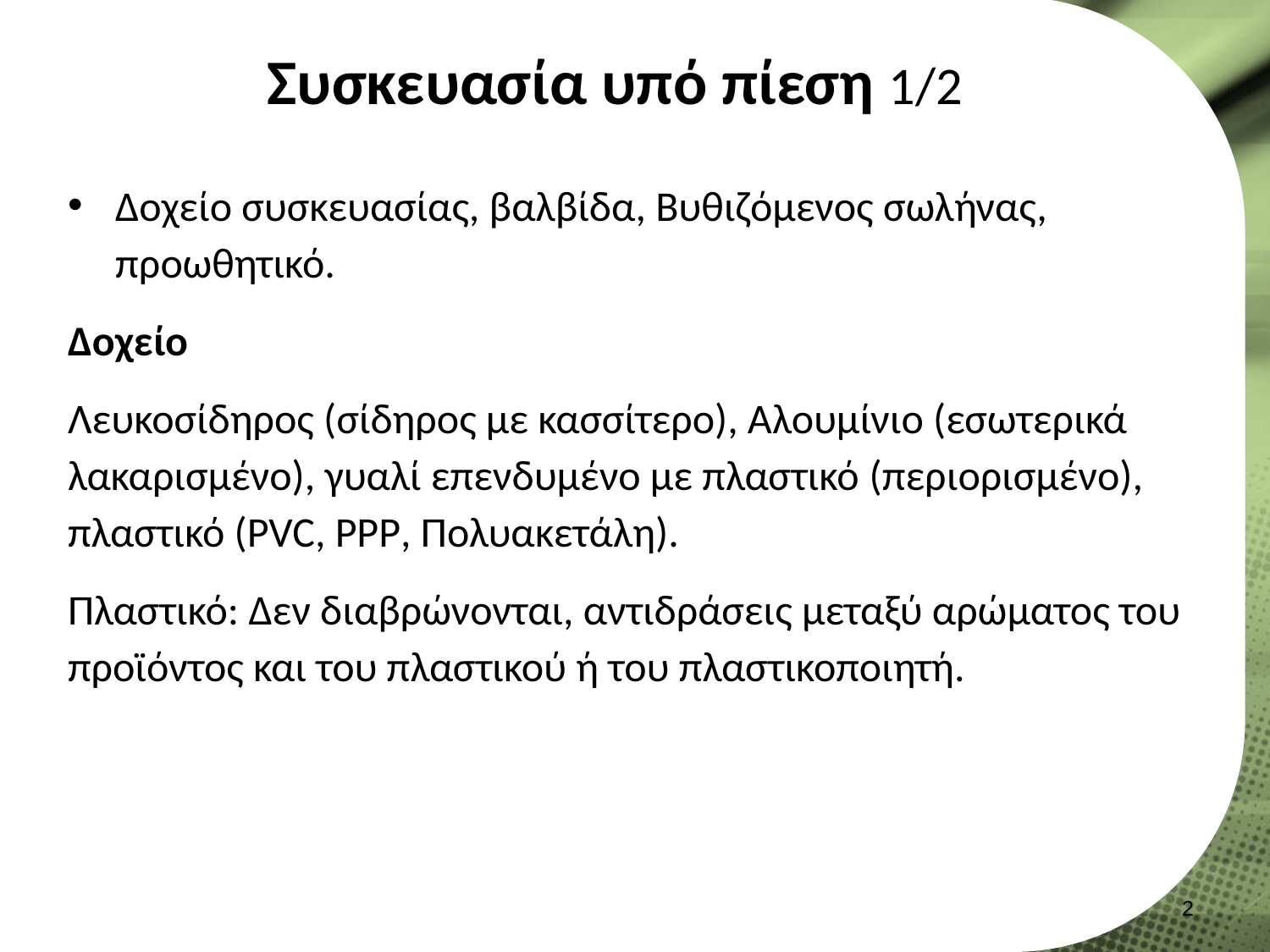

# Συσκευασία υπό πίεση 1/2
Δοχείο συσκευασίας, βαλβίδα, Βυθιζόμενος σωλήνας, προωθητικό.
Δοχείο
Λευκοσίδηρος (σίδηρος με κασσίτερο), Αλουμίνιο (εσωτερικά λακαρισμένο), γυαλί επενδυμένο με πλαστικό (περιορισμένο), πλαστικό (PVC, PPP, Πολυακετάλη).
Πλαστικό: Δεν διαβρώνονται, αντιδράσεις μεταξύ αρώματος του προϊόντος και του πλαστικού ή του πλαστικοποιητή.
2